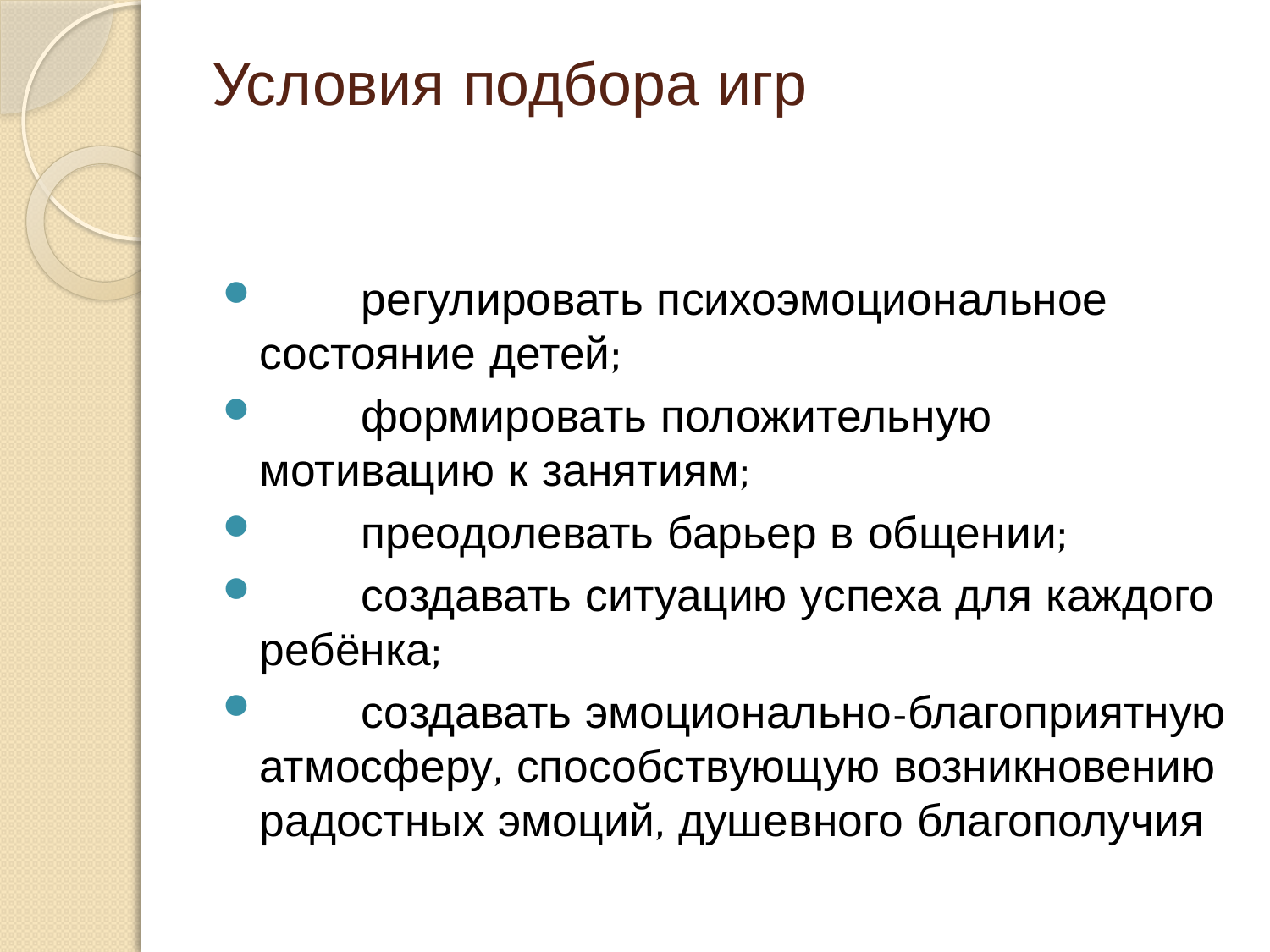

# Условия подбора игр

	регулировать психоэмоциональное состояние детей;
	формировать положительную мотивацию к занятиям;
	преодолевать барьер в общении;
	создавать ситуацию успеха для каждого ребёнка;
	создавать эмоционально-благоприятную атмосферу, способствующую возникновению радостных эмоций, душевного благополучия